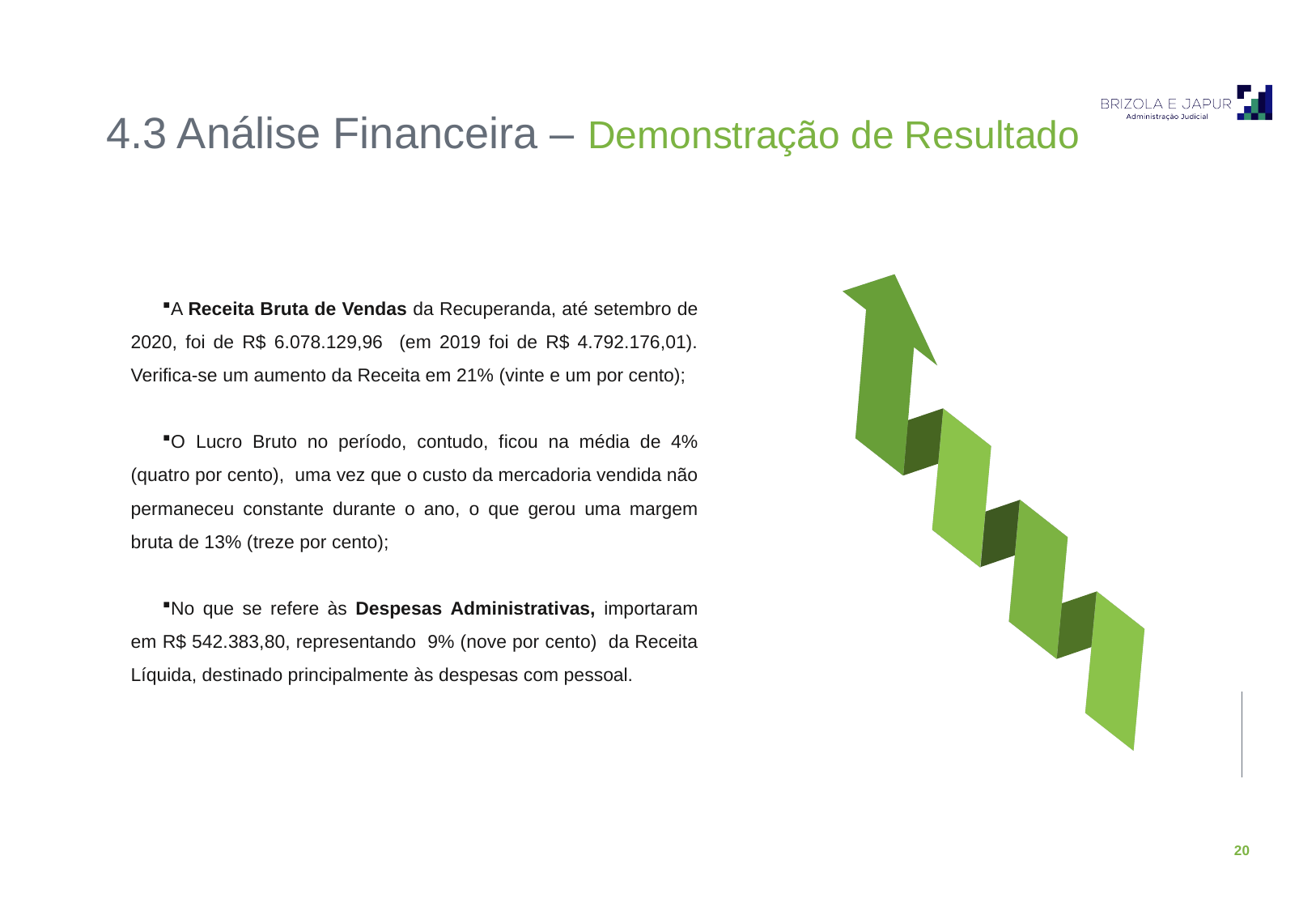

4.3 Análise Financeira – Demonstração de Resultado
A Receita Bruta de Vendas da Recuperanda, até setembro de 2020, foi de R$ 6.078.129,96  (em 2019 foi de R$ 4.792.176,01). Verifica-se um aumento da Receita em 21% (vinte e um por cento);

O Lucro Bruto no período, contudo, ficou na média de 4% (quatro por cento),  uma vez que o custo da mercadoria vendida não permaneceu constante durante o ano, o que gerou uma margem bruta de 13% (treze por cento);

No que se refere às Despesas Administrativas, importaram em R$ 542.383,80, representando  9% (nove por cento)  da Receita Líquida, destinado principalmente às despesas com pessoal.